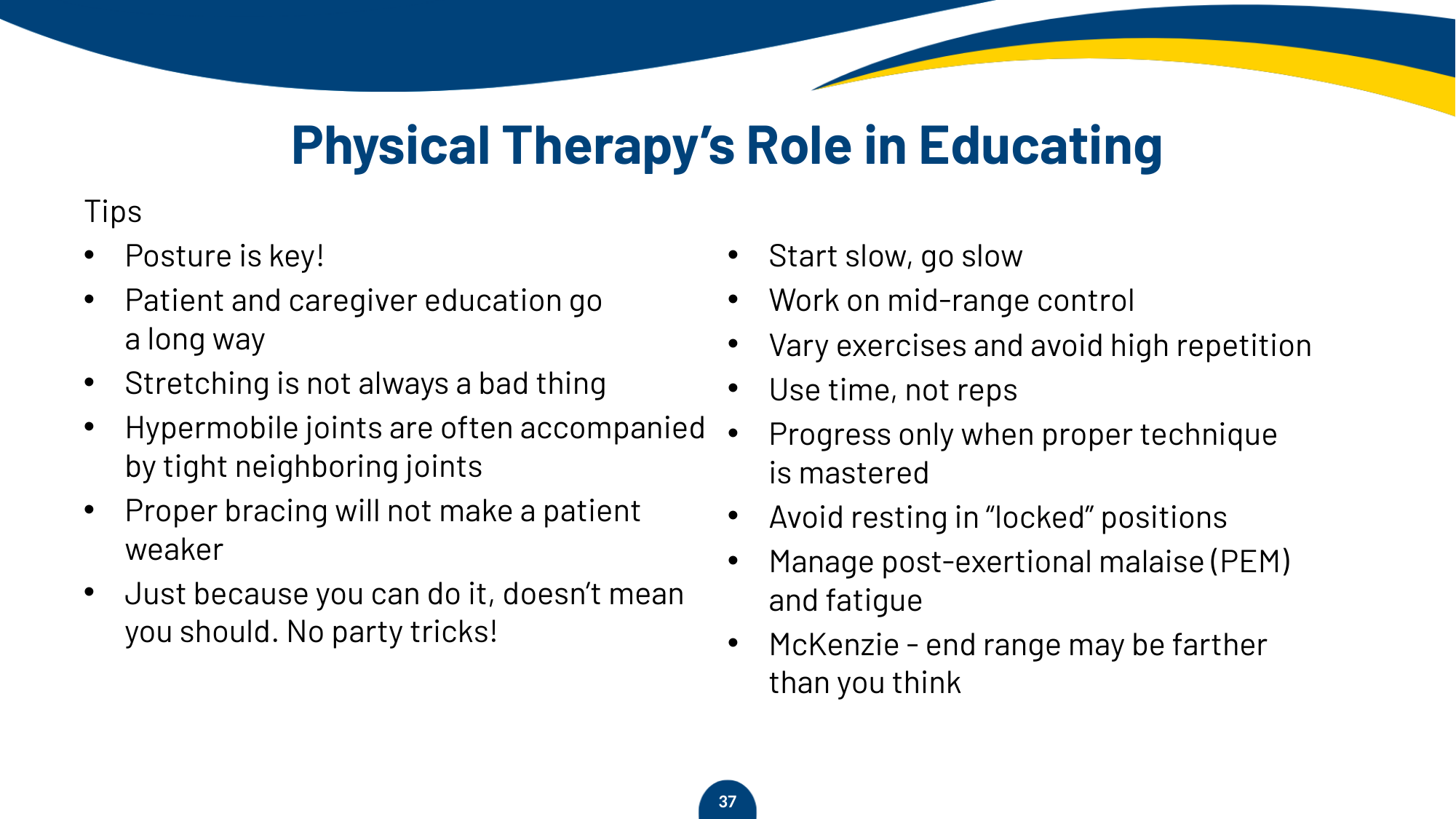

# Physical Therapy’s Role in Educating
Tips
Posture is key!
Patient and caregiver education go
a long way
Stretching is not always a bad thing
Hypermobile joints are often accompanied by tight neighboring joints
Proper bracing will not make a patient weaker
Just because you can do it, doesn’t mean you should. No party tricks!

Start slow, go slow
Work on mid-range control
Vary exercises and avoid high repetition
Use time, not reps
Progress only when proper technique
is mastered
Avoid resting in “locked” positions
Manage post-exertional malaise (PEM)
and fatigue
McKenzie - end range may be farther
than you think
37